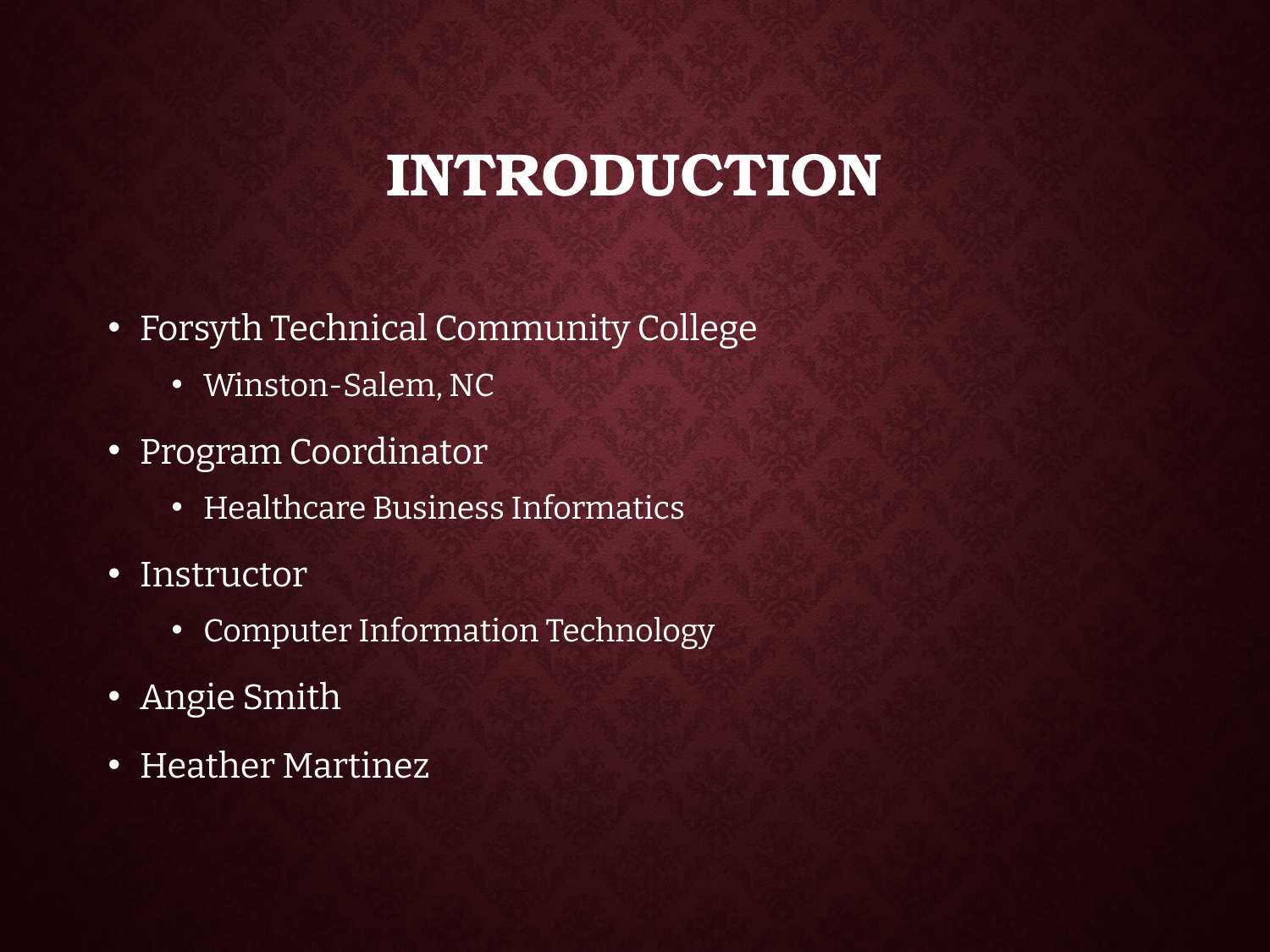

# Introduction
Forsyth Technical Community College
Winston-Salem, NC
Program Coordinator
Healthcare Business Informatics
Instructor
Computer Information Technology
Angie Smith
Heather Martinez